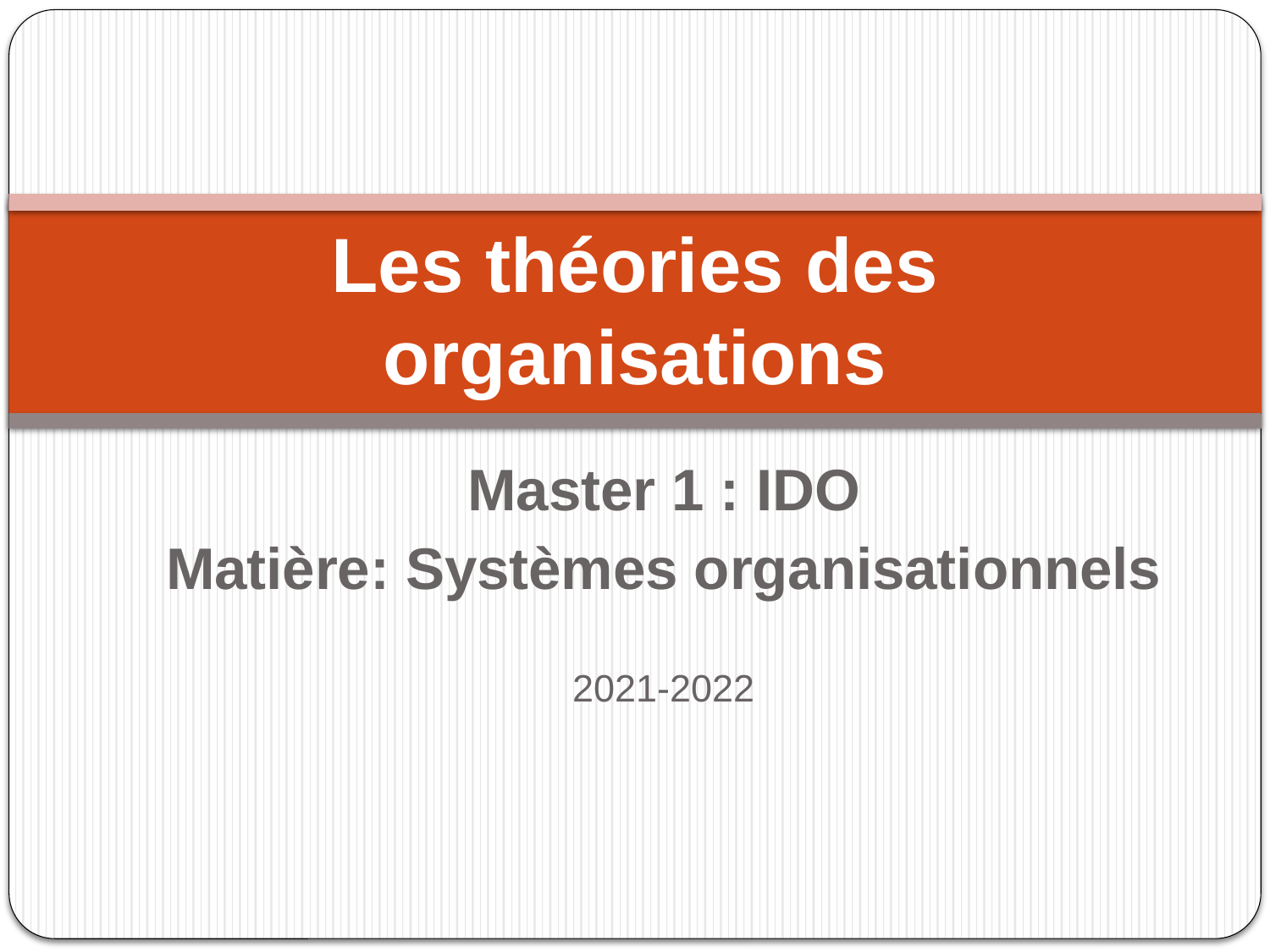

# Les théories des organisations
Master 1 : IDO
Matière: Systèmes organisationnels

2021-2022